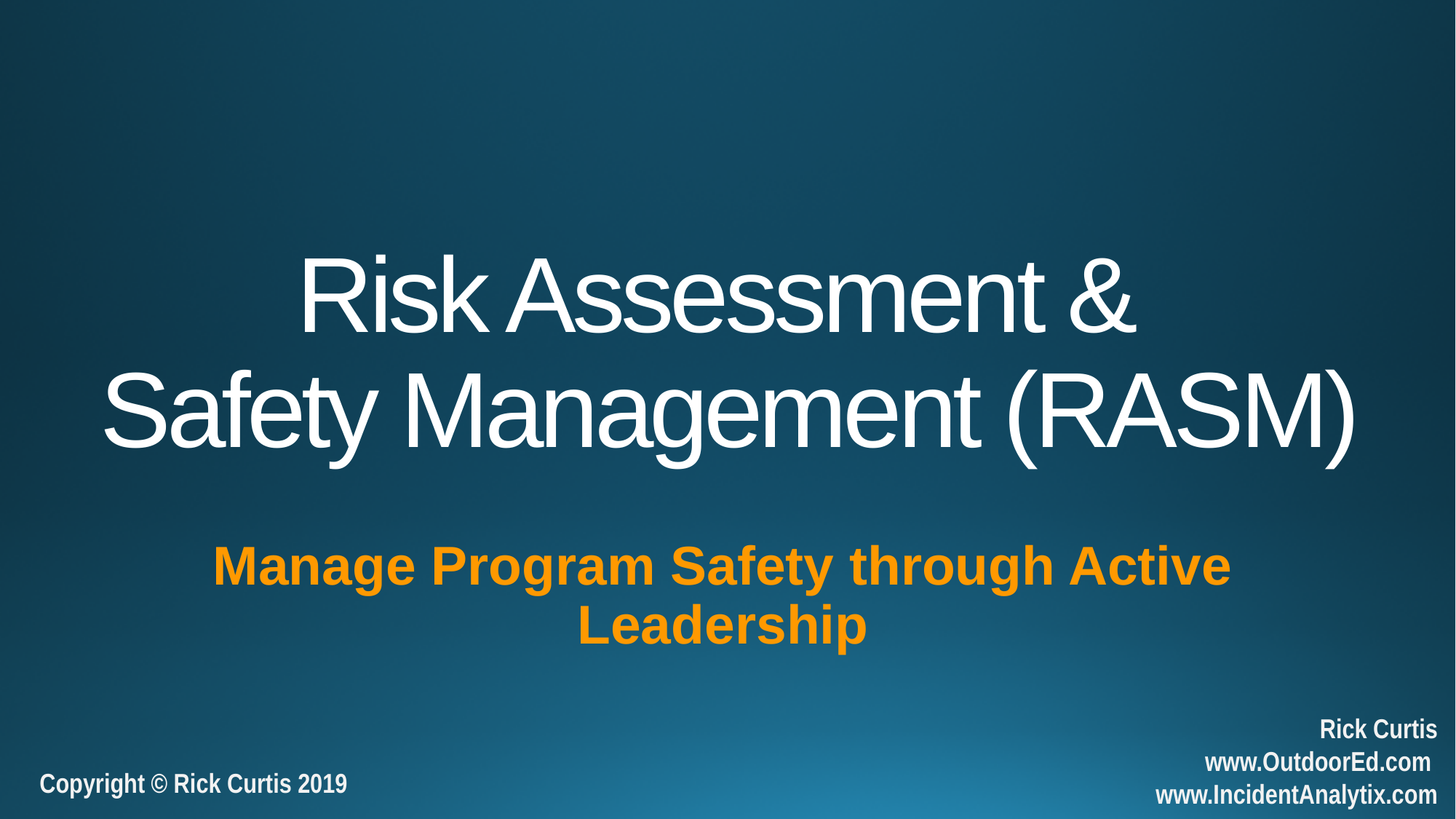

# Risk Assessment & Safety Management (RASM)
Manage Program Safety through Active Leadership
Rick Curtis
www.OutdoorEd.com
www.IncidentAnalytix.com
Copyright © Rick Curtis 2019